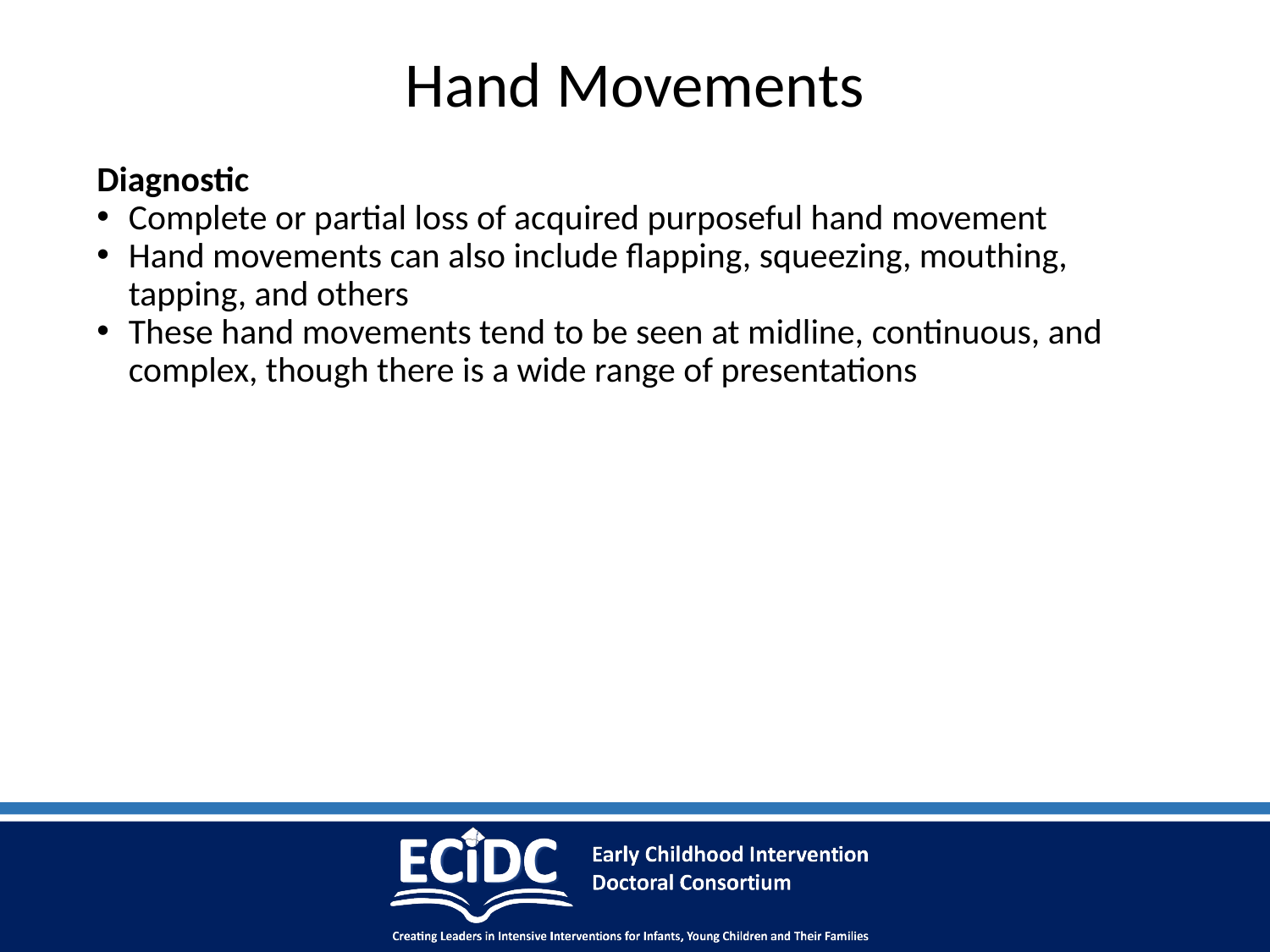

# Hand Movements
Diagnostic
Complete or partial loss of acquired purposeful hand movement
Hand movements can also include flapping, squeezing, mouthing, tapping, and others
These hand movements tend to be seen at midline, continuous, and complex, though there is a wide range of presentations